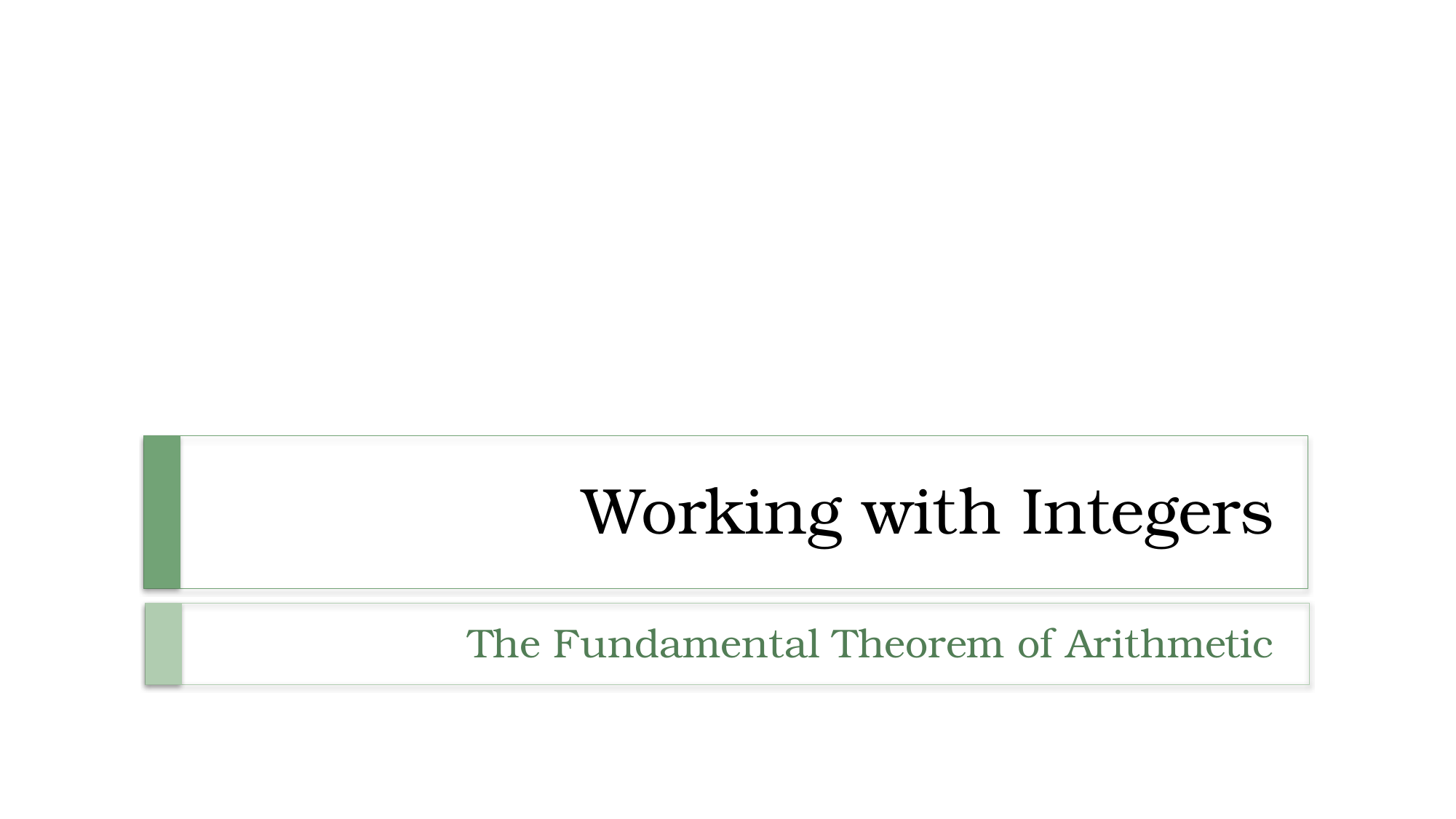

# Working with Integers
The Fundamental Theorem of Arithmetic